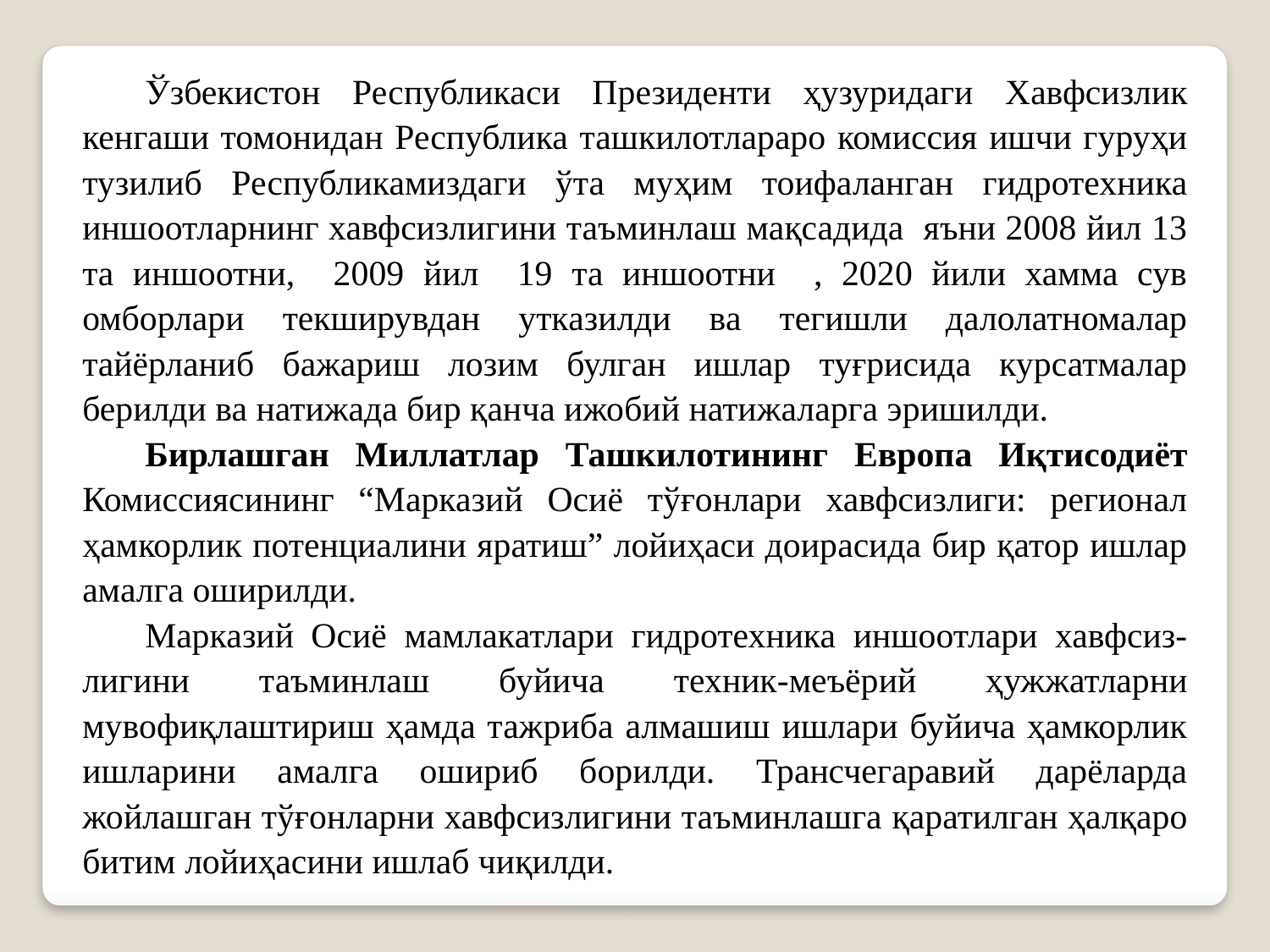

Ўзбекистон Республикаси Президенти ҳузуридаги Хавфсизлик кенгаши томонидан Республика ташкилотлараро комиссия ишчи гуруҳи тузилиб Республикамиздаги ўта муҳим тоифаланган гидротехника иншоотларнинг хавфсизлигини таъминлаш мақсадида  яъни 2008 йил 13 та иншоотни,  2009 йил  19 та иншоотни  , 2020 йили хамма сув омборлари текширувдан утказилди ва тегишли далолатномалар тайёрланиб бажариш лозим булган ишлар туғрисида курсатмалар берилди ва натижада бир қанча ижобий натижаларга эришилди.
Бирлашган Миллатлар Ташкилотининг Европа Иқтисодиёт Комиссиясининг “Марказий Осиё тўғонлари хавфсизлиги: регионал ҳамкорлик потенциалини яратиш” лойиҳаси доирасида бир қатор ишлар амалга оширилди.
Марказий Осиё мамлакатлари гидротехника иншоотлари хавфсиз-лигини таъминлаш буйича техник-меъёрий ҳужжатларни мувофиқлаштириш ҳамда тажриба алмашиш ишлари буйича ҳамкорлик ишларини амалга ошириб борилди. Трансчегаравий дарёларда жойлашган тўғонларни хавфсизлигини таъминлашга қаратилган ҳалқаро битим лойиҳасини ишлаб чиқилди.